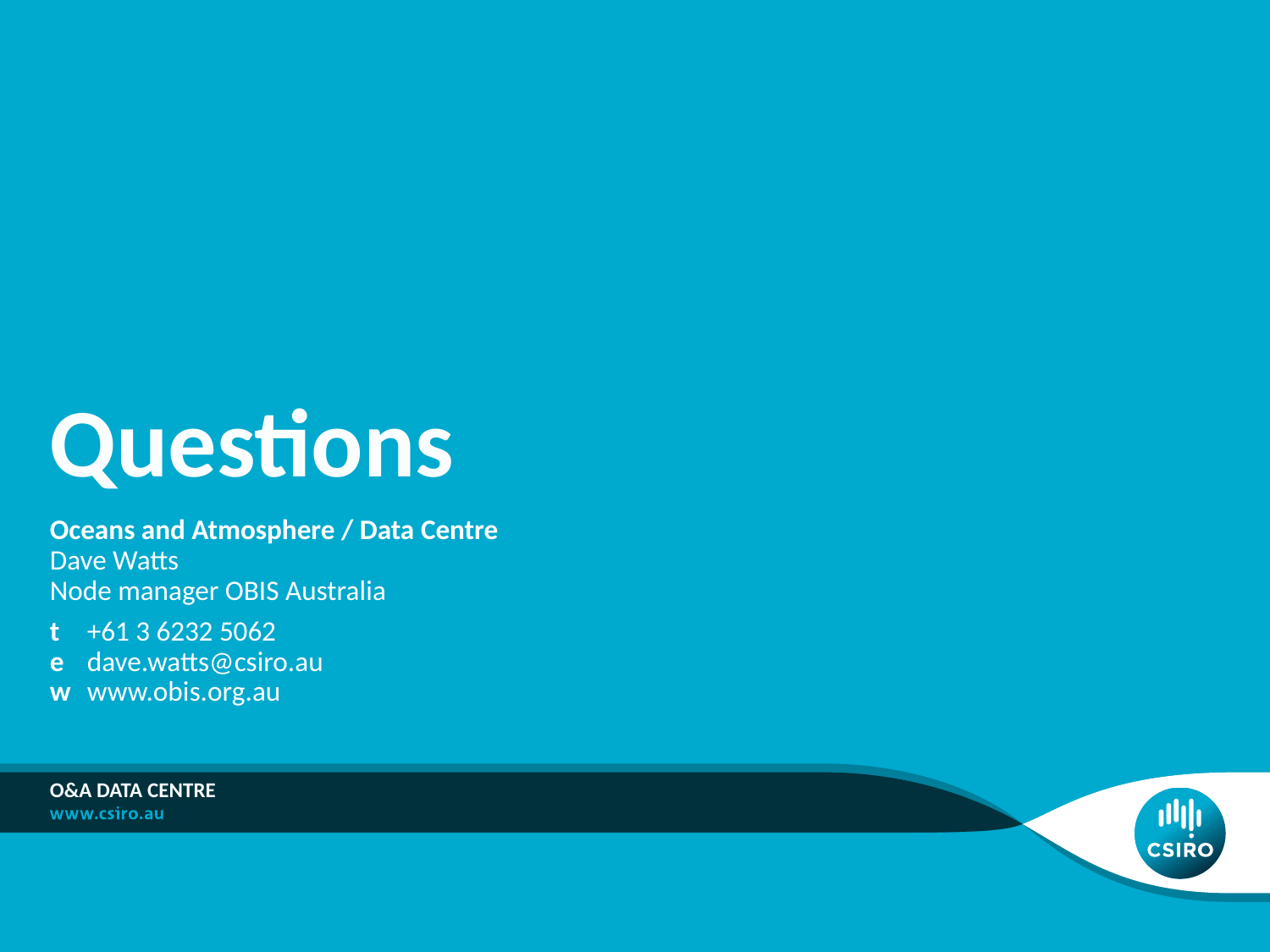

# Questions
Oceans and Atmosphere / Data Centre
Dave Watts
Node manager OBIS Australia
t	+61 3 6232 5062
e	dave.watts@csiro.au
w	www.obis.org.au
O&A Data Centre